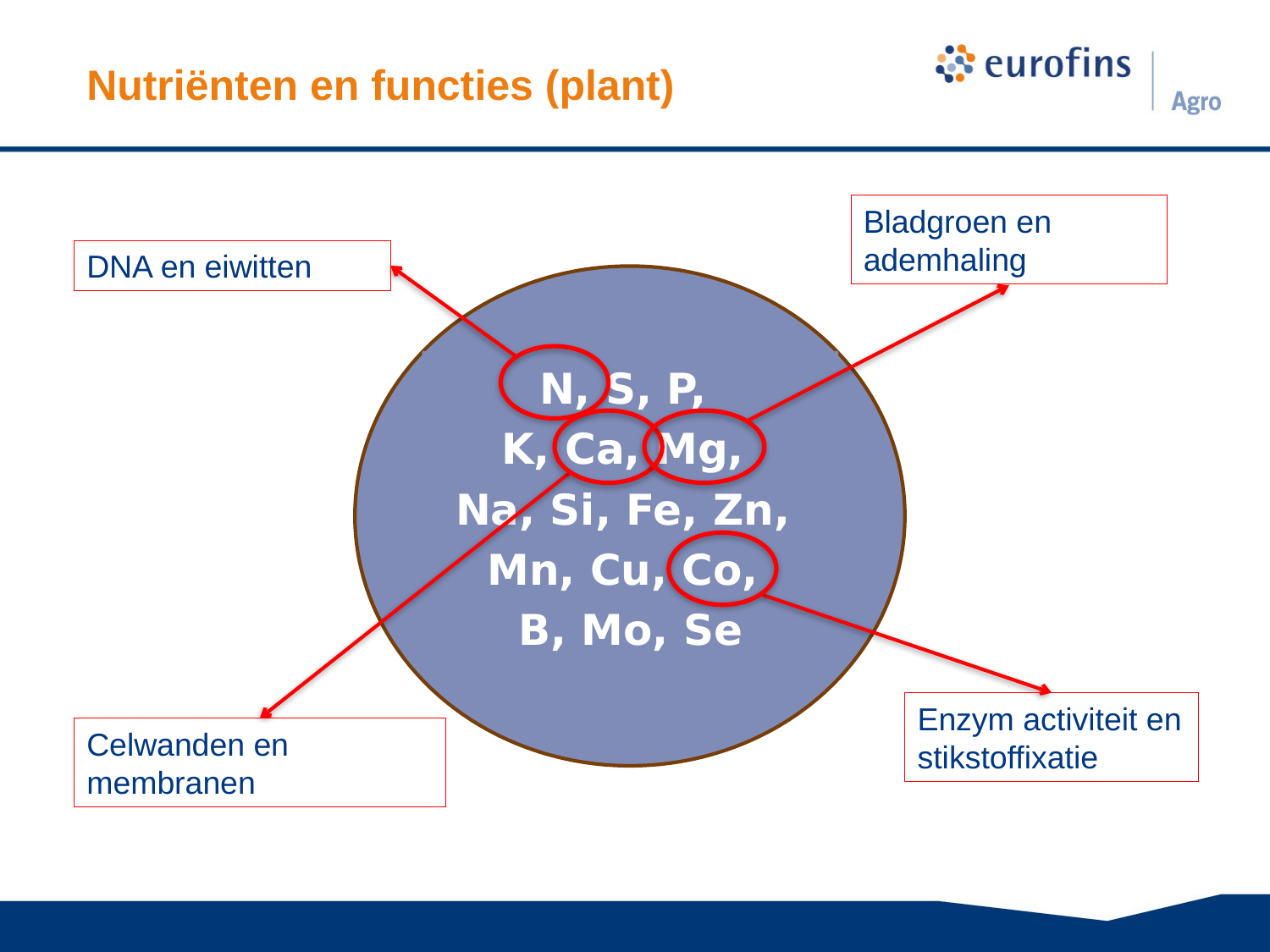

Nutriënten en functies (plant)

Bladgroen en ademhaling
DNA en eiwitten

N, S, P,
K, Ca, Mg,
Na, Si, Fe, Zn,
Mn, Cu, Co,
B, Mo, Se

Enzym activiteit en stikstoffixatie
Celwanden en membranen